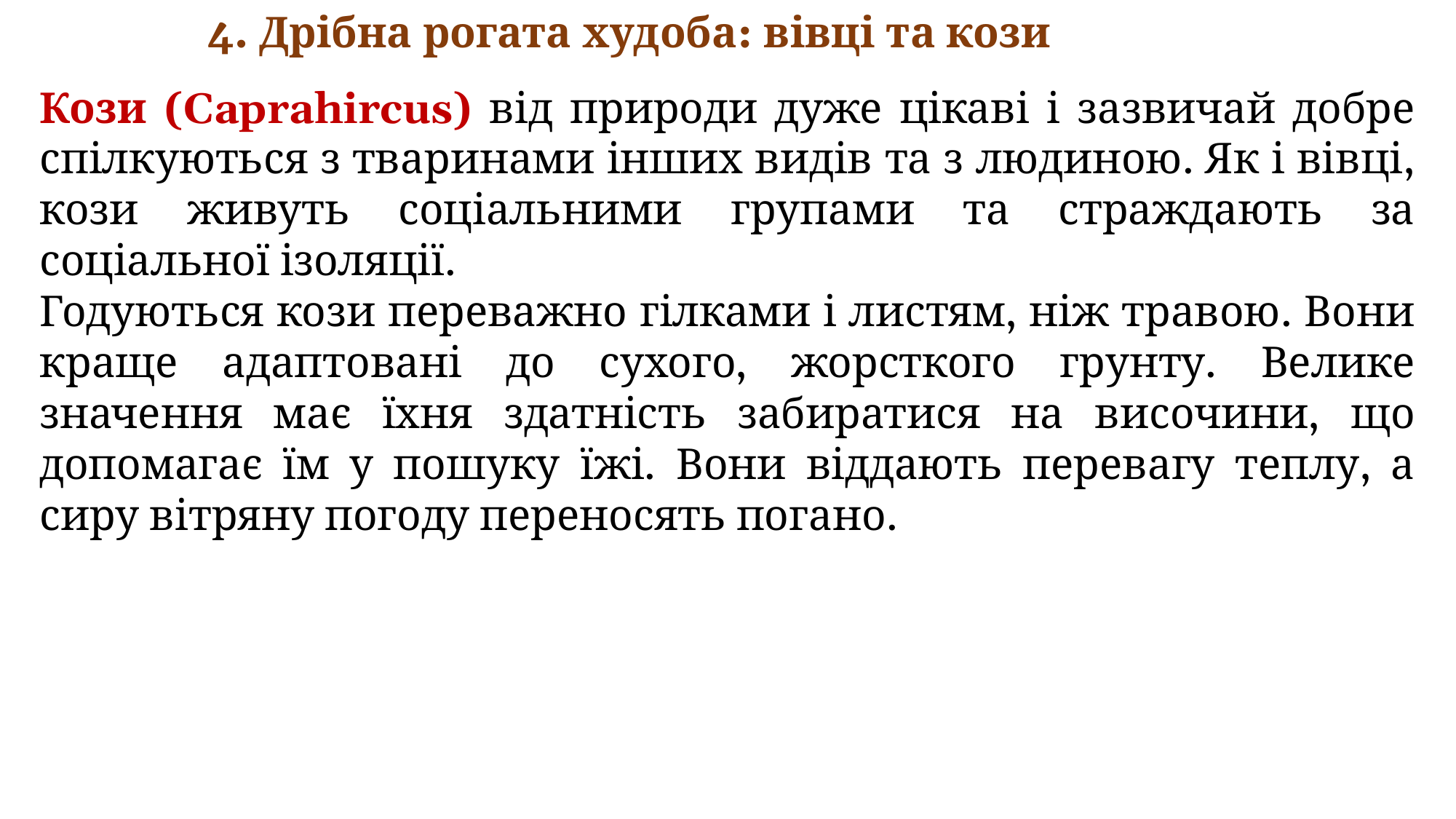

4. Дрібна рогата худоба: вівці та кози
Кози (Caprahircus) від природи дуже цікаві і зазвичай добре спілкуються з тваринами інших видів та з людиною. Як і вівці, кози живуть соціальними групами та страждають за соціальної ізоляції.
Годуються кози переважно гілками і листям, ніж травою. Вони краще адаптовані до сухого, жорсткого грунту. Велике значення має їхня здатність забиратися на височини, що допомагає їм у пошуку їжі. Вони віддають перевагу теплу, а сиру вітряну погоду переносять погано.